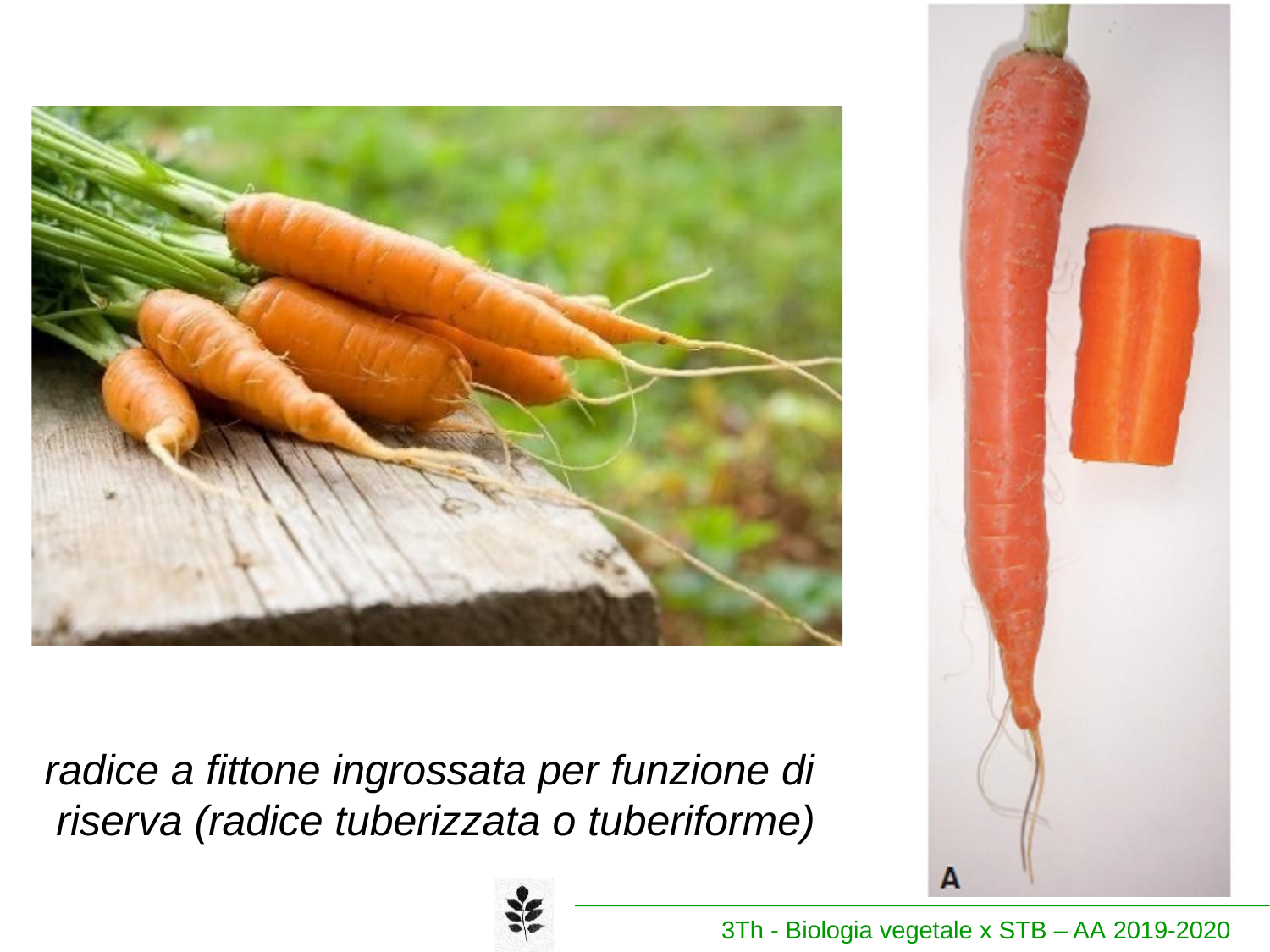

radice a fittone ingrossata per funzione di  riserva (radice tuberizzata o tuberiforme)

3Th - Biologia vegetale x STB – AA 2019-2020